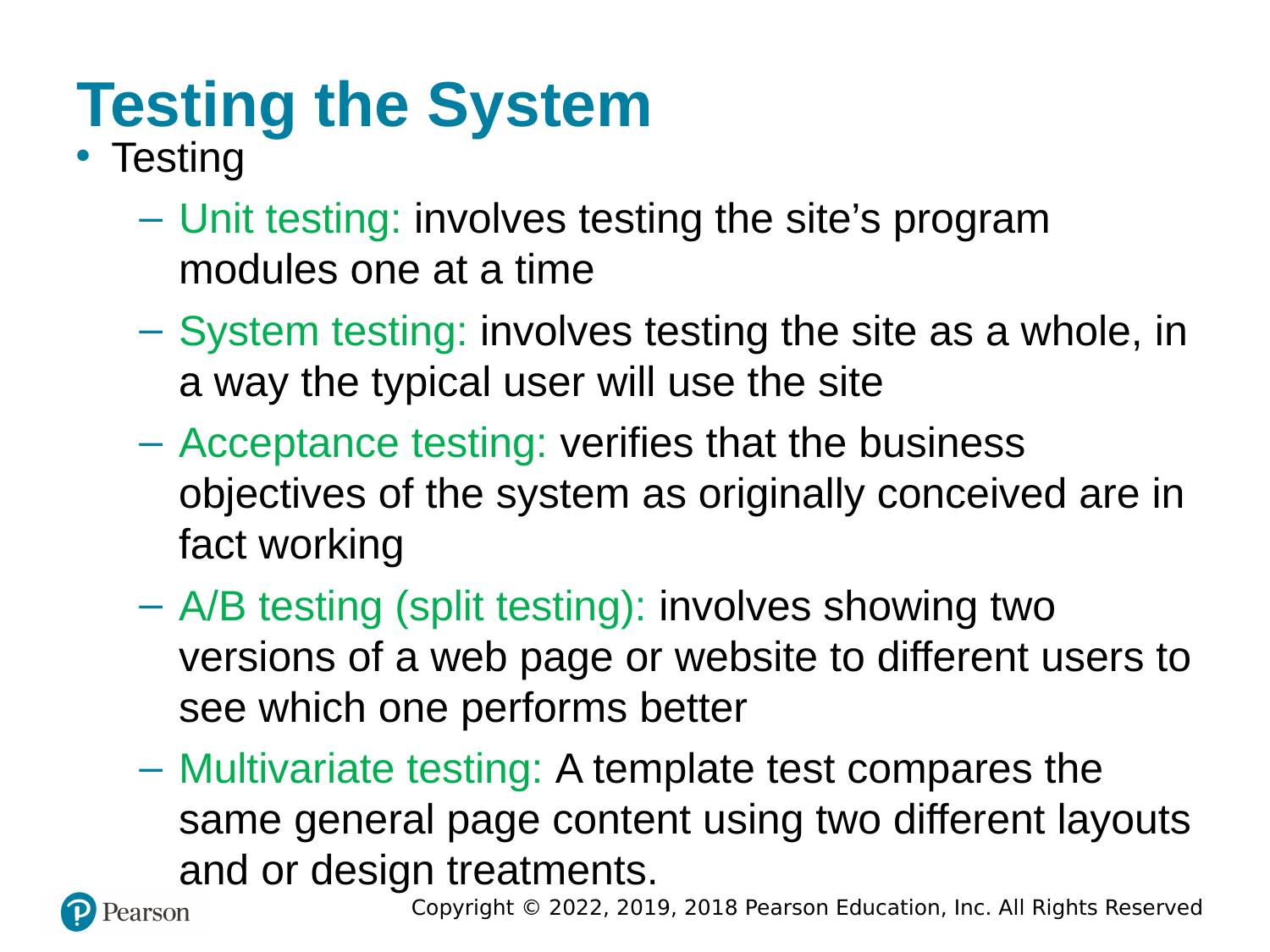

# Testing the System
Testing
Unit testing: involves testing the site’s program modules one at a time
System testing: involves testing the site as a whole, in a way the typical user will use the site
Acceptance testing: verifies that the business objectives of the system as originally conceived are in fact working
A/B testing (split testing): involves showing two versions of a web page or website to different users to see which one performs better
Multivariate testing: A template test compares the same general page content using two different layouts and or design treatments.